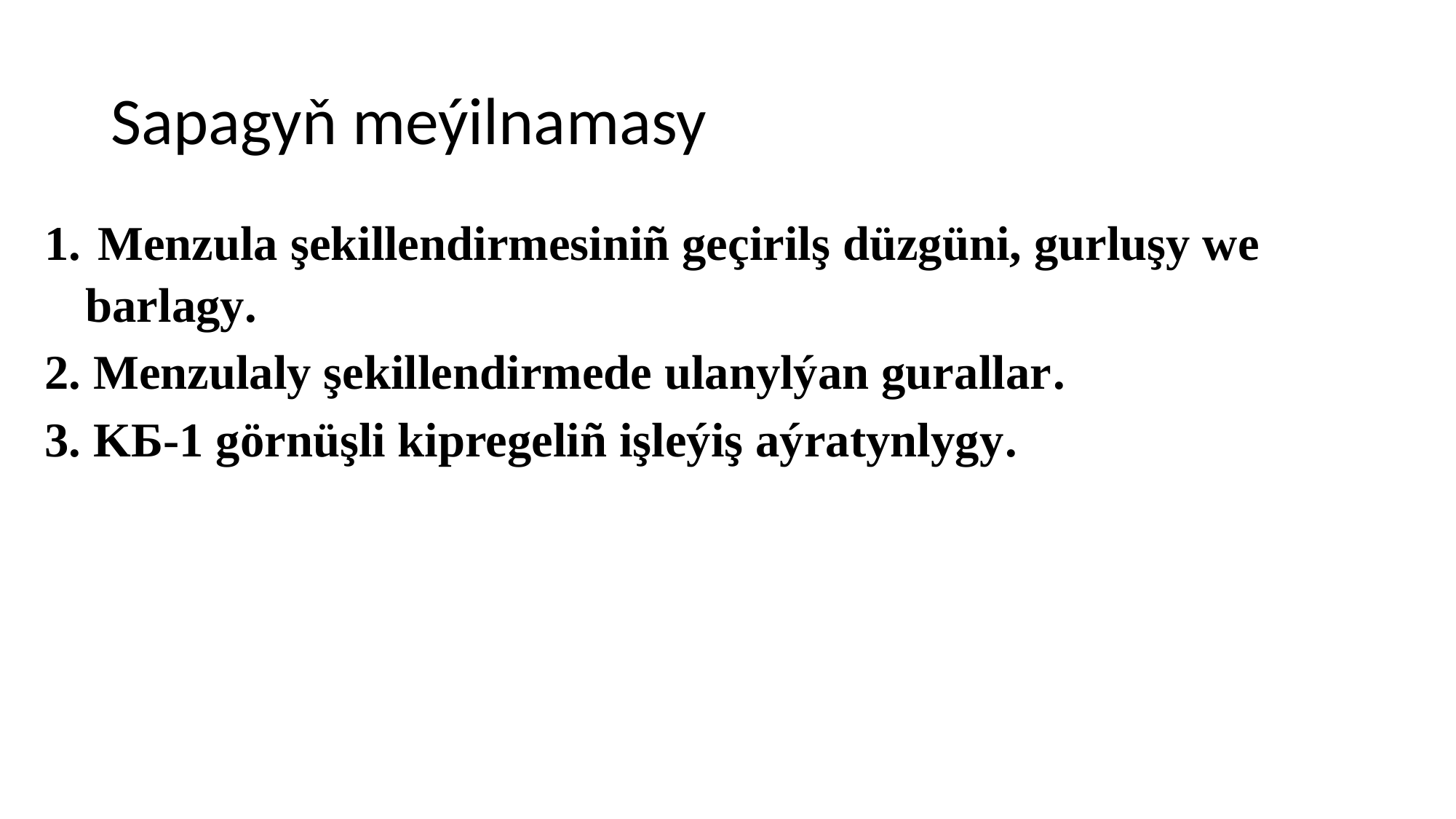

# Sapagyň meýilnamasy
 Menzula şekillendirmesiniñ geçirilş düzgüni, gurluşy we barlagy.
2. Menzulaly şekillendirmede ulanylýan gurallar.
3. KБ-1 görnüşli kipregeliñ işleýiş aýratynlygy.